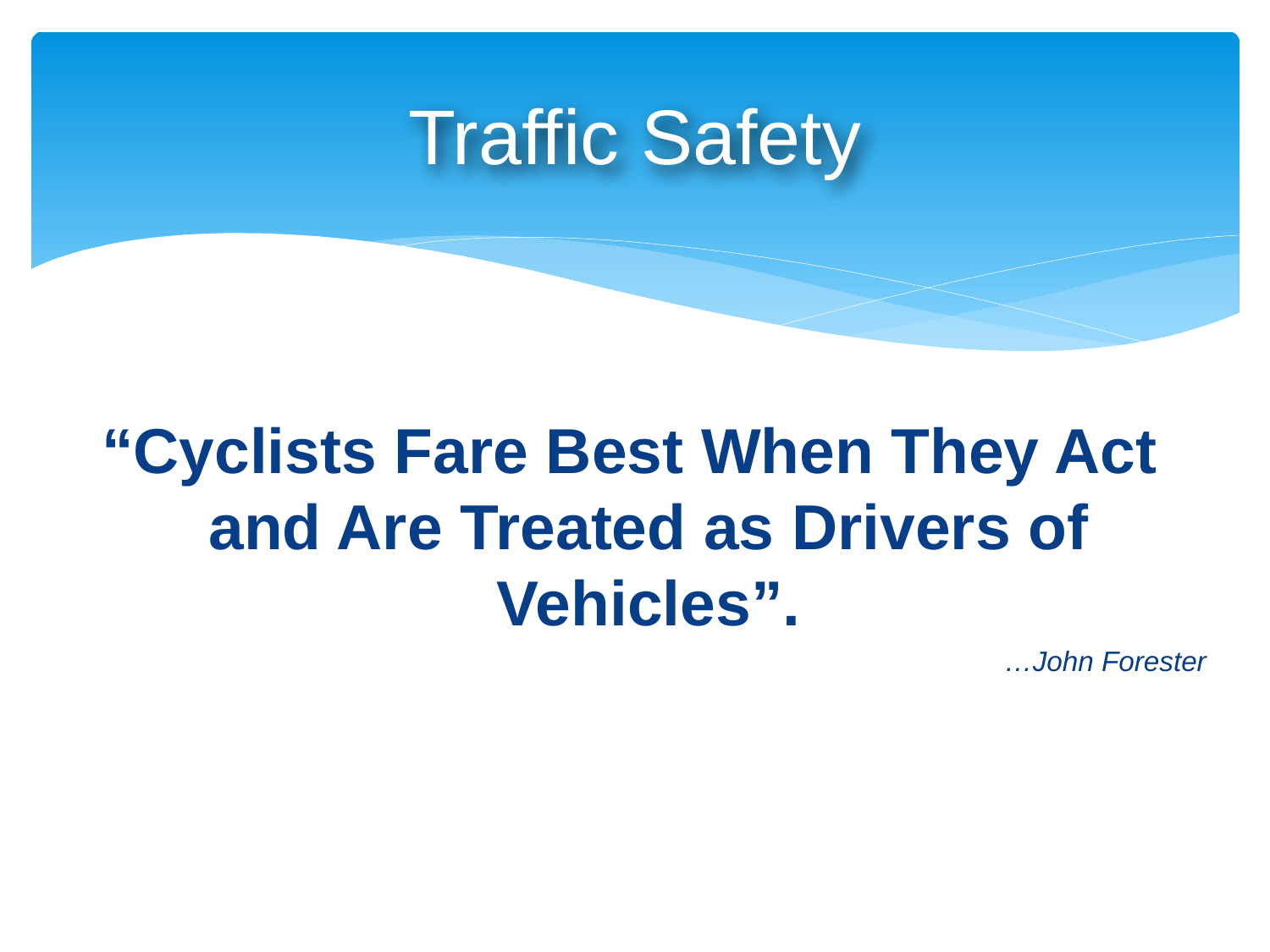

Traffic Safety

“Cyclists Fare Best When They Act and Are Treated as Drivers of Vehicles”.
…John Forester